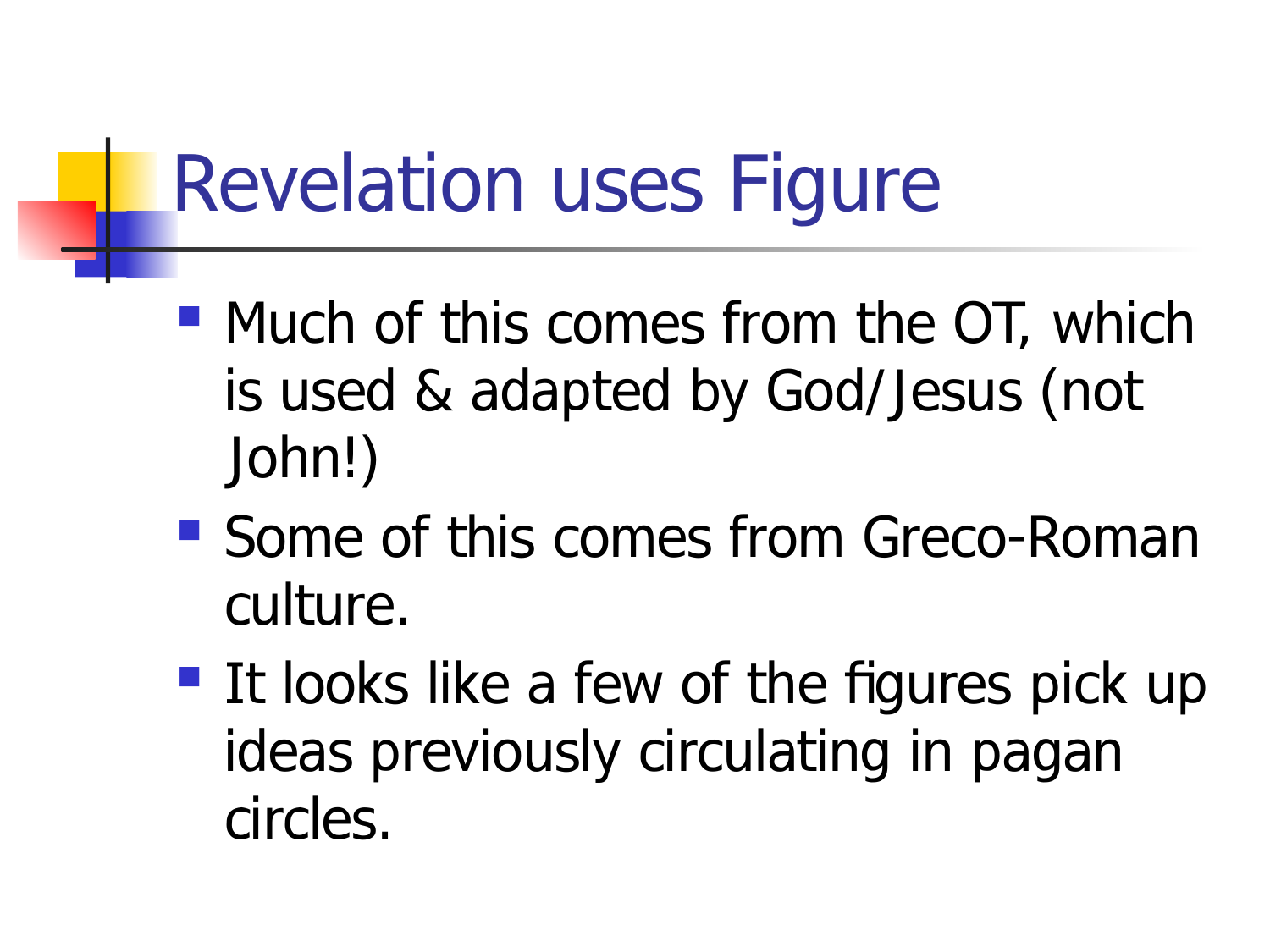

# Revelation uses Figure
Much of this comes from the OT, which is used & adapted by God/Jesus (not John!)
Some of this comes from Greco-Roman culture.
It looks like a few of the figures pick up ideas previously circulating in pagan circles.